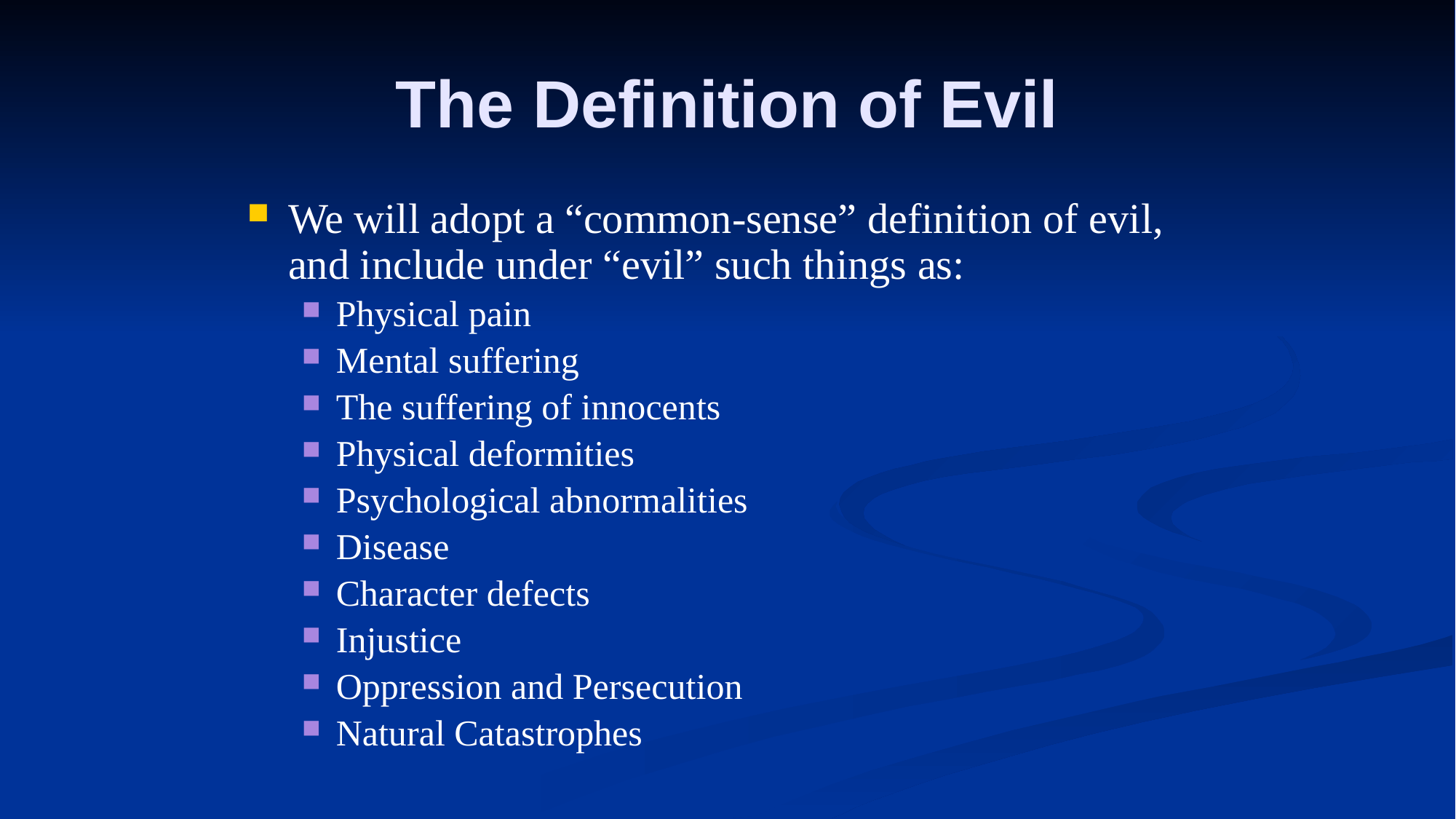

# The Definition of Evil
We will adopt a “common-sense” definition of evil, and include under “evil” such things as:
Physical pain
Mental suffering
The suffering of innocents
Physical deformities
Psychological abnormalities
Disease
Character defects
Injustice
Oppression and Persecution
Natural Catastrophes